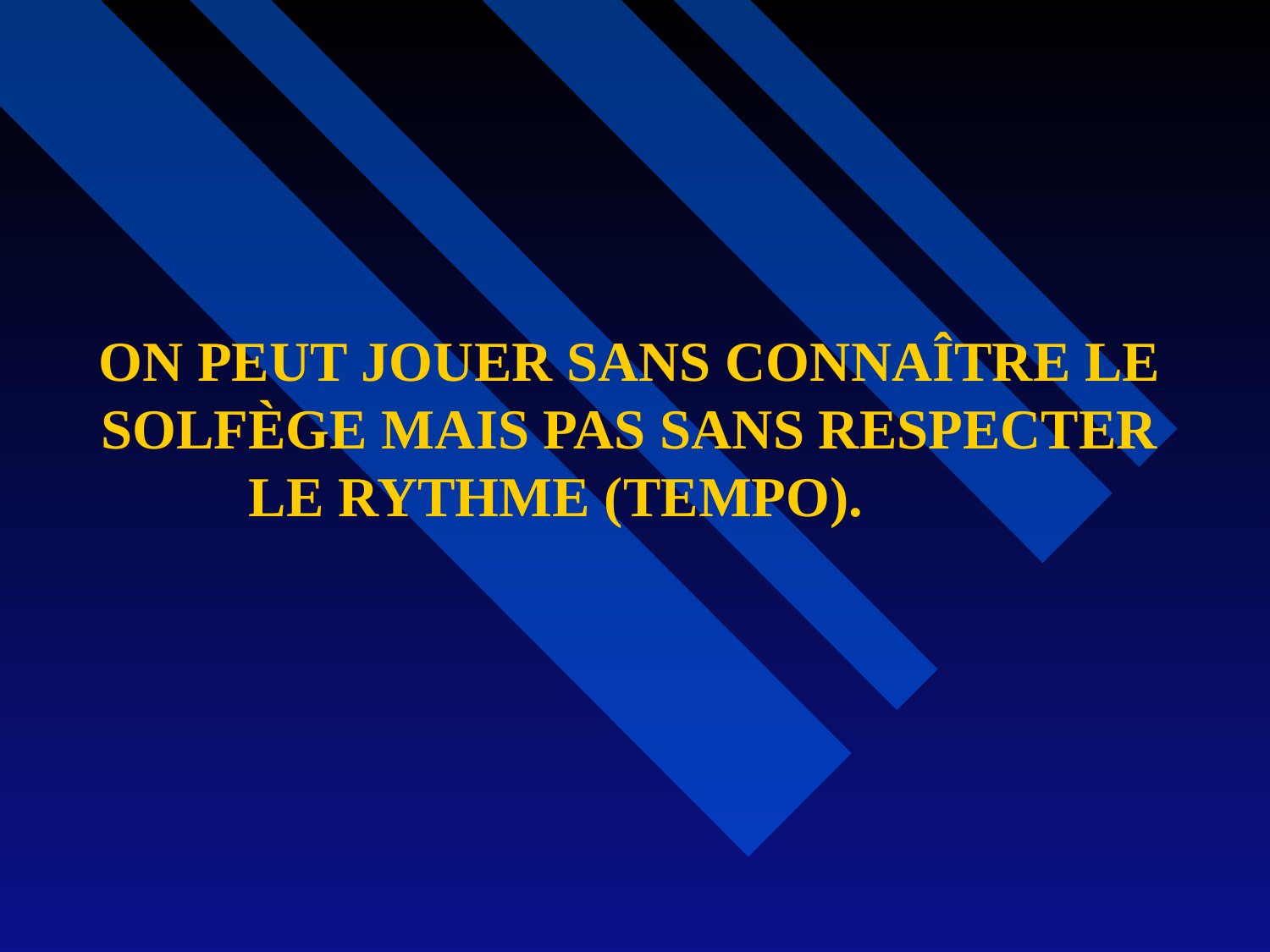

# ON PEUT JOUER SANS CONNAÎTRE LE SOLFÈGE MAIS PAS SANS RESPECTER LE RYTHME (TEMPO).